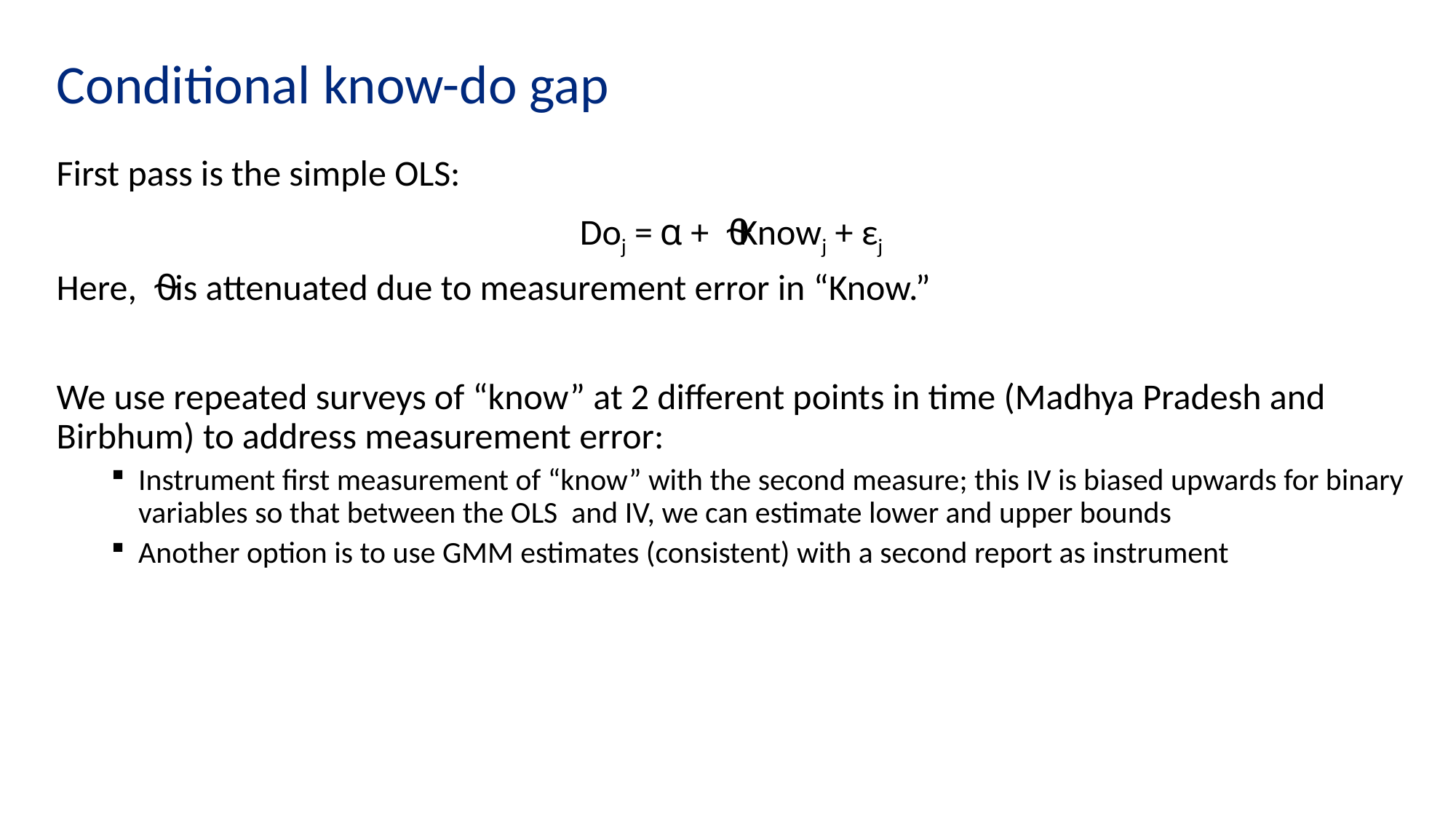

# Conditional know-do gap
First pass is the simple OLS:
Doj = ⍺ + ⍬Knowj + εj
Here, ⍬ is attenuated due to measurement error in “Know.”

We use repeated surveys of “know” at 2 different points in time (Madhya Pradesh and Birbhum) to address measurement error:
Instrument first measurement of “know” with the second measure; this IV is biased upwards for binary variables so that between the OLS  and IV, we can estimate lower and upper bounds
Another option is to use GMM estimates (consistent) with a second report as instrument